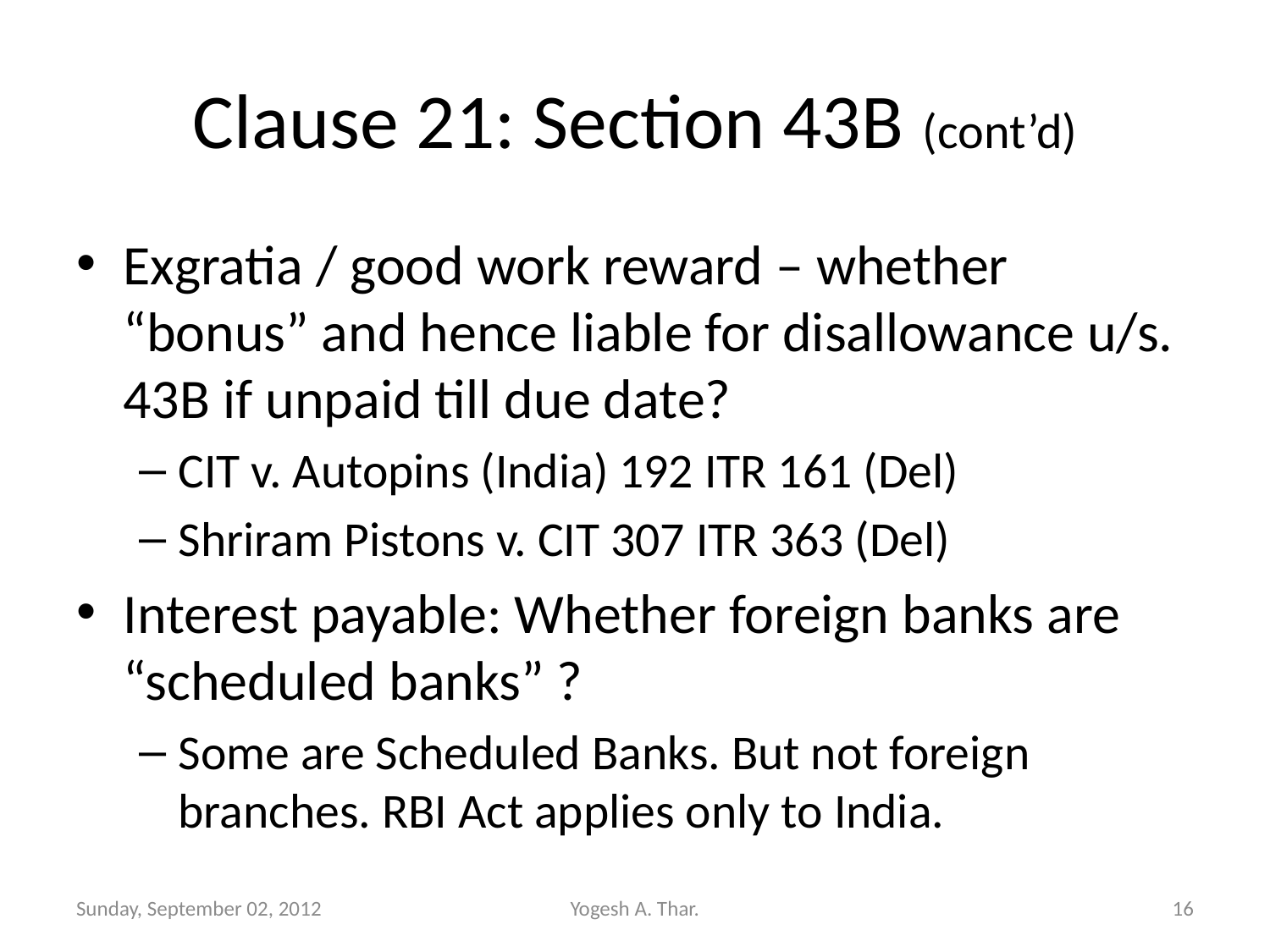

# Clause 21: Section 43B (cont’d)
Exgratia / good work reward – whether “bonus” and hence liable for disallowance u/s. 43B if unpaid till due date?
CIT v. Autopins (India) 192 ITR 161 (Del)
Shriram Pistons v. CIT 307 ITR 363 (Del)
Interest payable: Whether foreign banks are “scheduled banks” ?
Some are Scheduled Banks. But not foreign branches. RBI Act applies only to India.
Sunday, September 02, 2012
Yogesh A. Thar.
16